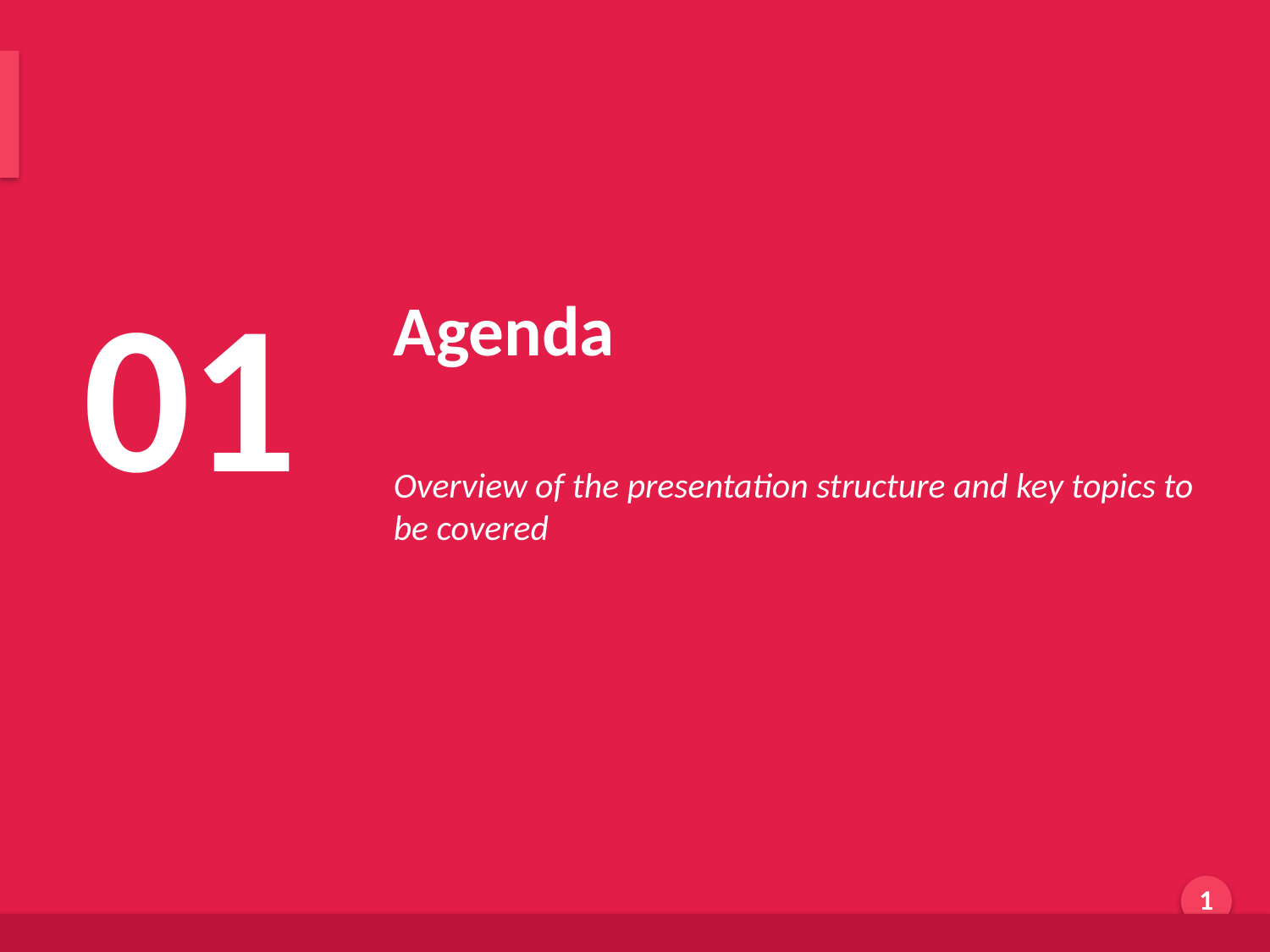

Presentation Agenda
01
Agenda
Overview of the presentation structure and key topics to be covered
Generated by AI Scholar Frontier

1